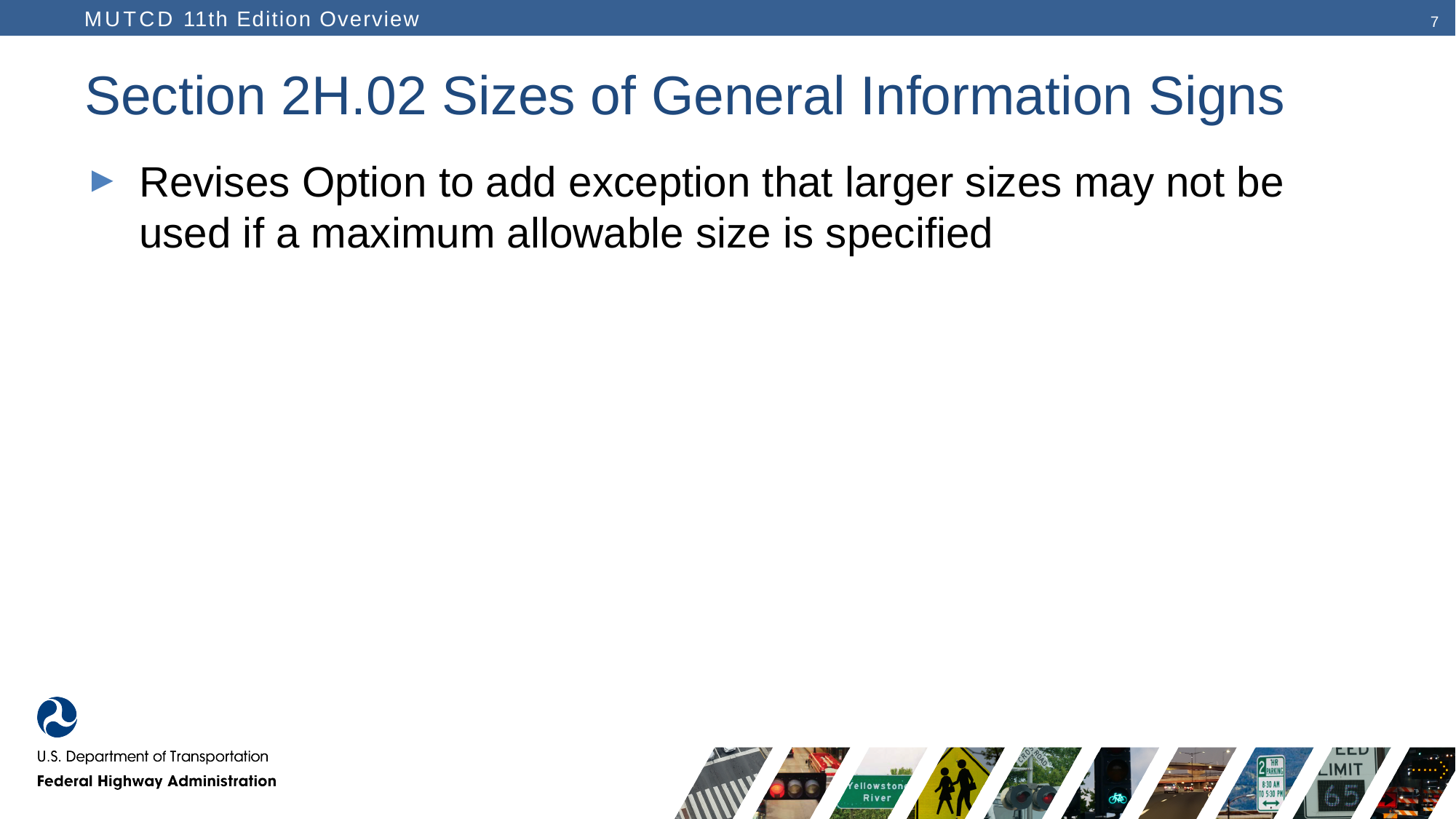

# Section 2H.02 Sizes of General Information Signs
Revises Option to add exception that larger sizes may not be used if a maximum allowable size is specified